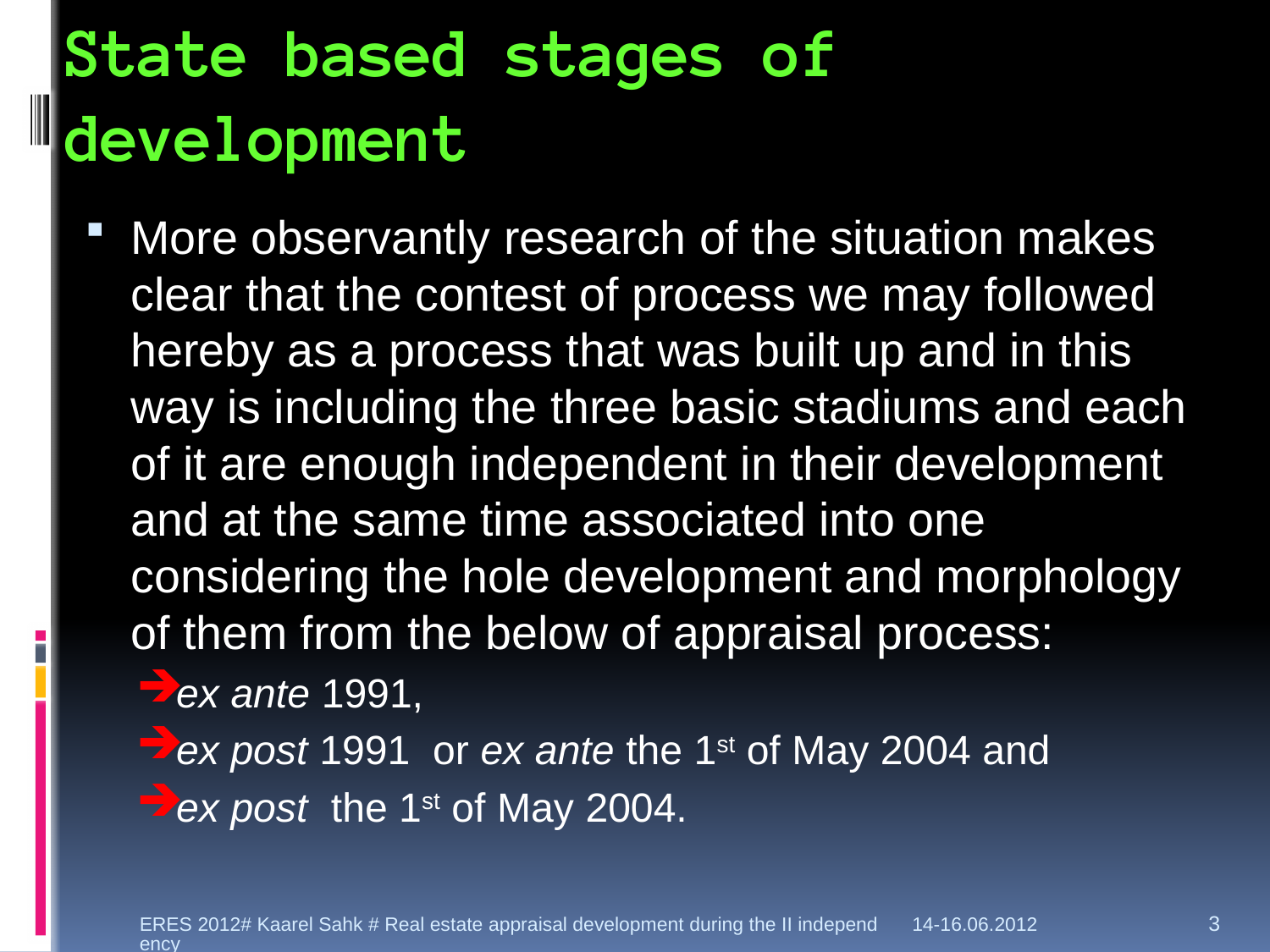

# State based stages of development
More observantly research of the situation makes clear that the contest of process we may followed hereby as a process that was built up and in this way is including the three basic stadiums and each of it are enough independent in their development and at the same time associated into one considering the hole development and morphology of them from the below of appraisal process:
ex ante 1991,
ex post 1991  or ex ante the 1st of May 2004 and
ex post  the 1st of May 2004.

ERES 2012# Kaarel Sahk # Real estate appraisal development during the II independency
14-16.06.2012
3